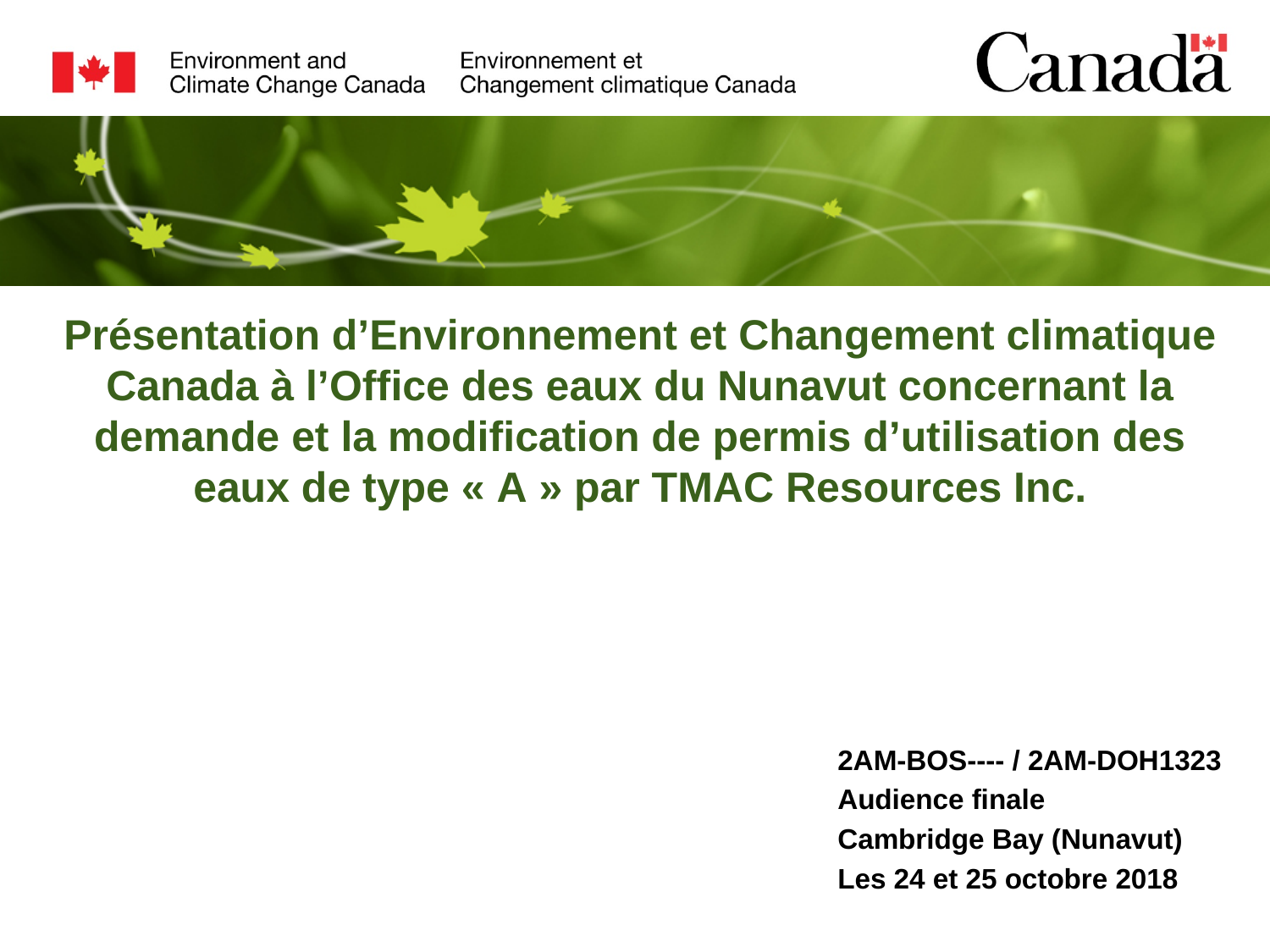

Présentation d’Environnement et Changement climatique Canada à l’Office des eaux du Nunavut concernant la demande et la modification de permis d’utilisation des eaux de type « A » par TMAC Resources Inc.

2AM-BOS---- / 2AM-DOH1323
Audience finale
Cambridge Bay (Nunavut)
Les 24 et 25 octobre 2018